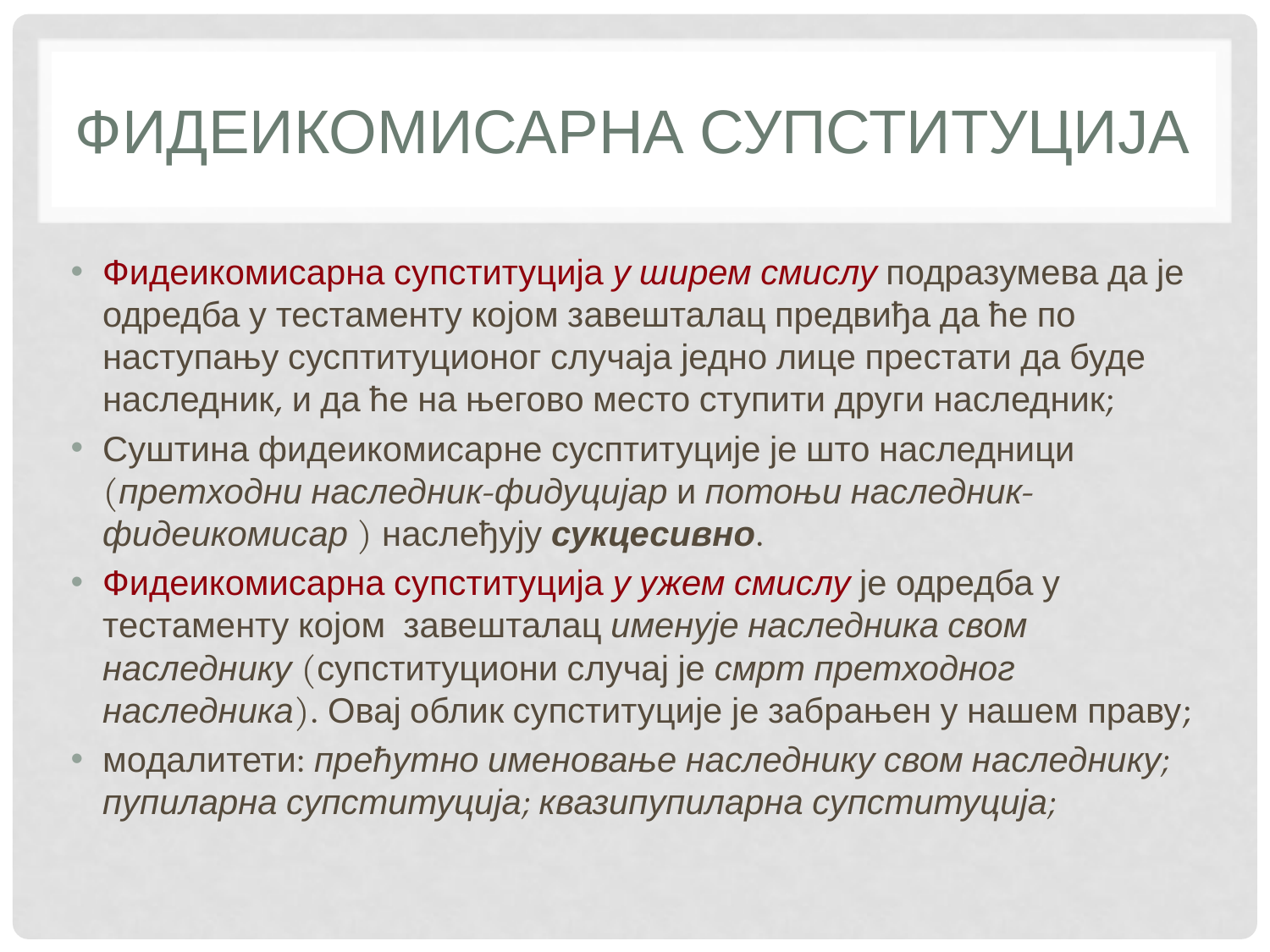

# Фидеикомисарна супституција
Фидеикомисарна супституција у ширем смислу подразумева да је одредба у тестаменту којом завешталац предвиђа да ће по наступању сусптитуционог случаја једно лице престати да буде наследник, и да ће на његово место ступити други наследник;
Суштина фидеикомисарне сусптитуције је што наследници (претходни наследник-фидуцијар и потоњи наследник-фидеикомисар ) наслеђују сукцесивно.
Фидеикомисарна супституција у ужем смислу је одредба у тестаменту којом  завешталац именује наследника свом наследнику (супституциони случај је смрт претходног наследника). Овај облик супституције је забрањен у нашем праву;
модалитети: прећутно именовање наследнику свом наследнику; пупиларна супституција; квазипупиларна супституција;